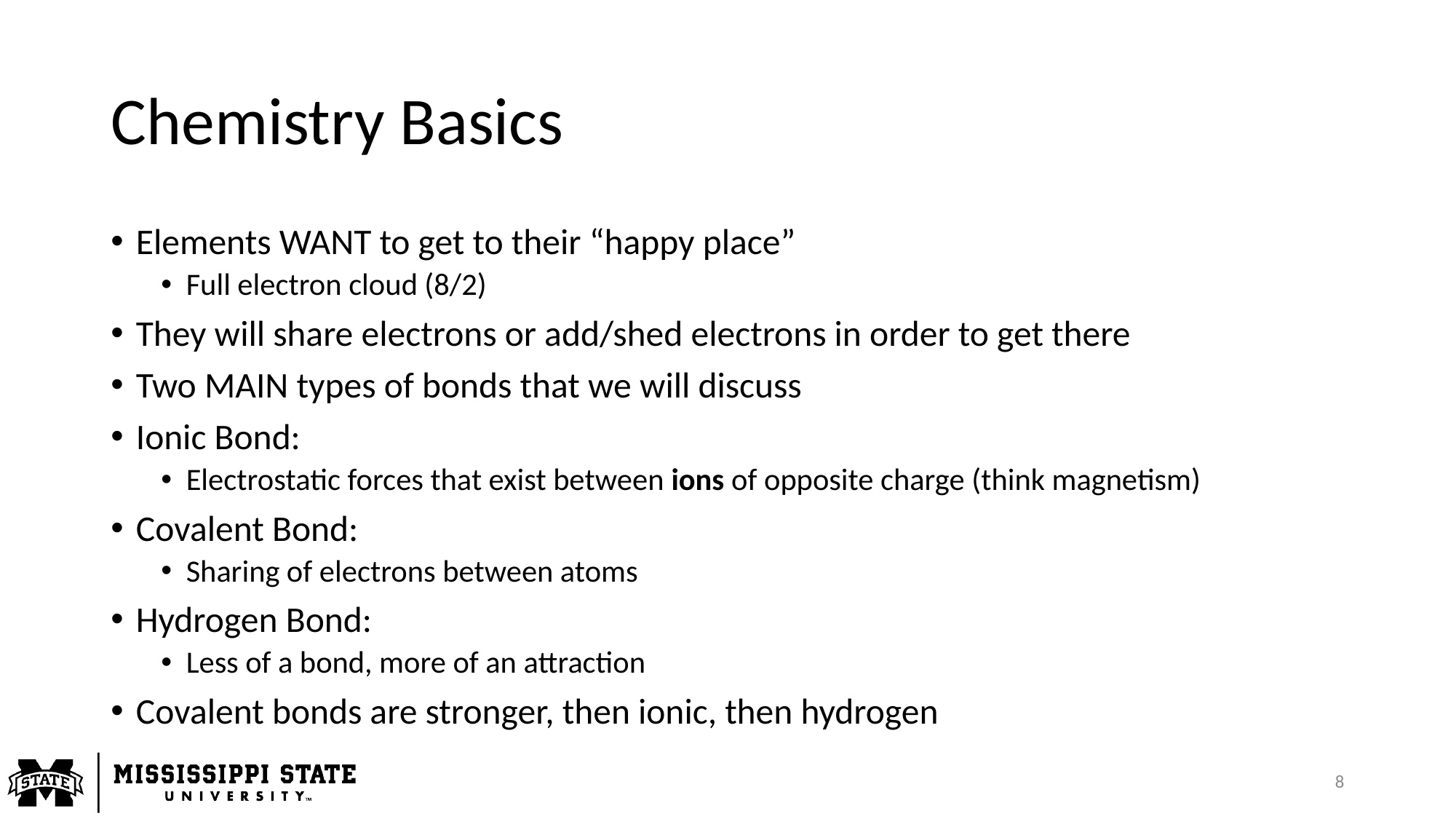

# Chemistry Basics
Elements WANT to get to their “happy place”
Full electron cloud (8/2)
They will share electrons or add/shed electrons in order to get there
Two MAIN types of bonds that we will discuss
Ionic Bond:
Electrostatic forces that exist between ions of opposite charge (think magnetism)
Covalent Bond:
Sharing of electrons between atoms
Hydrogen Bond:
Less of a bond, more of an attraction
Covalent bonds are stronger, then ionic, then hydrogen

8